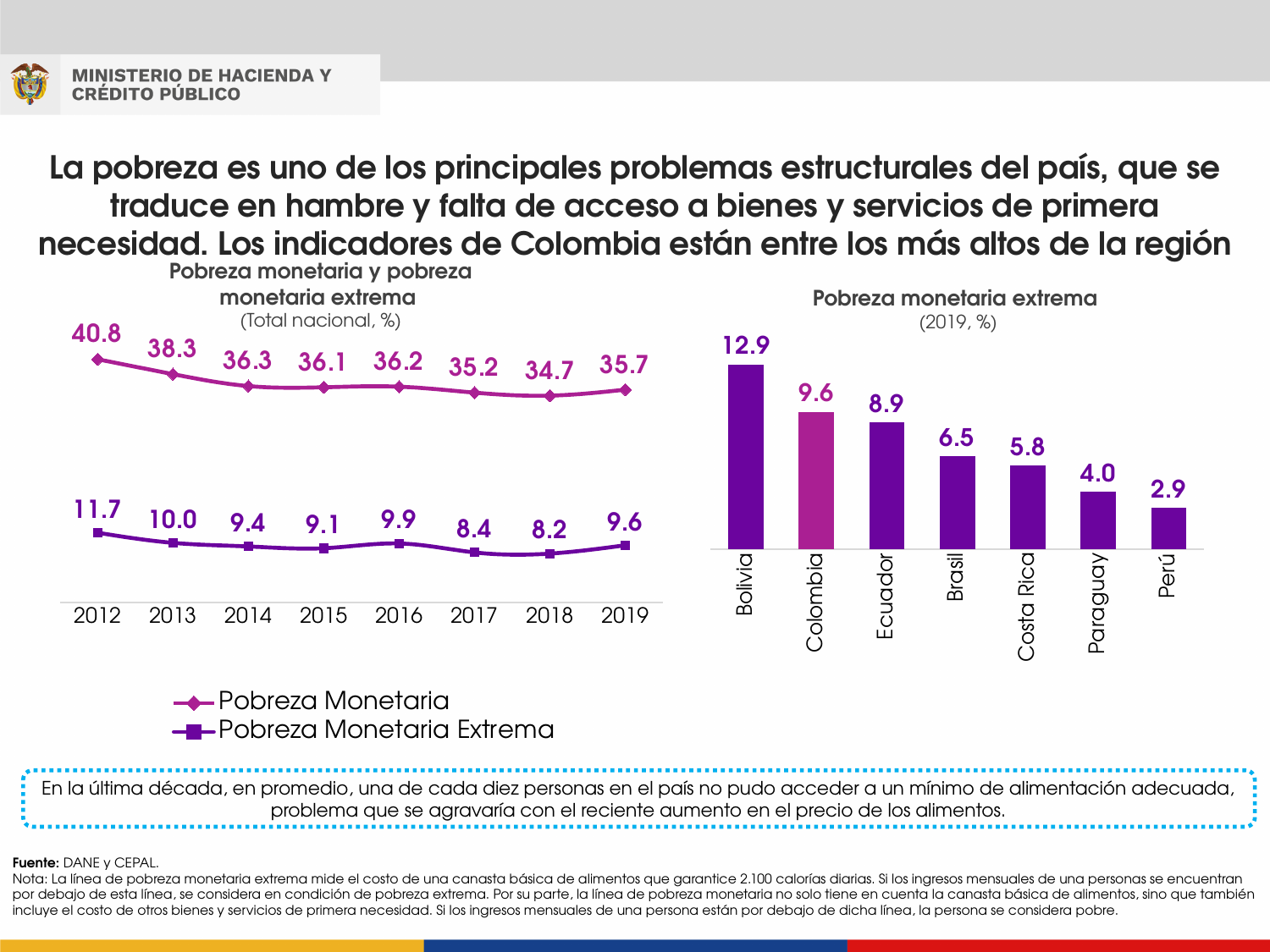

La pobreza es uno de los principales problemas estructurales del país, que se traduce en hambre y falta de acceso a bienes y servicios de primera necesidad. Los indicadores de Colombia están entre los más altos de la región
Pobreza monetaria y pobreza monetaria extrema
(Total nacional, %)
Pobreza monetaria extrema
(2019, %)

### Chart

| Category |  |  |
|---|---|---|
| 2012 | 40.8 | 11.7 |
| 2013 | 38.3 | 10.0 |
| 2014 | 36.3 | 9.4 |
| 2015 | 36.1 | 9.1 |
| 2016 | 36.2 | 9.9 |
| 2017 | 35.2 | 8.4 |
| 2018 | 34.7 | 8.2 |
| 2019 | 35.7 | 9.6 |

### Chart

| Category |  |
|---|---|
| Bolivia | 12.9 |
| Colombia | 9.6 |
| Ecuador | 8.88 |
| Brasil | 6.5 |
| Costa Rica | 5.84 |
| Paraguay | 4.030399842 |
| Perú | 2.9 |
En la última década, en promedio, una de cada diez personas en el país no pudo acceder a un mínimo de alimentación adecuada, problema que se agravaría con el reciente aumento en el precio de los alimentos.
Fuente: DANE y CEPAL.
Nota: La línea de pobreza monetaria extrema mide el costo de una canasta básica de alimentos que garantice 2.100 calorías diarias. Si los ingresos mensuales de una personas se encuentran por debajo de esta línea, se considera en condición de pobreza extrema. Por su parte, la línea de pobreza monetaria no solo tiene en cuenta la canasta básica de alimentos, sino que también incluye el costo de otros bienes y servicios de primera necesidad. Si los ingresos mensuales de una persona están por debajo de dicha línea, la persona se considera pobre.